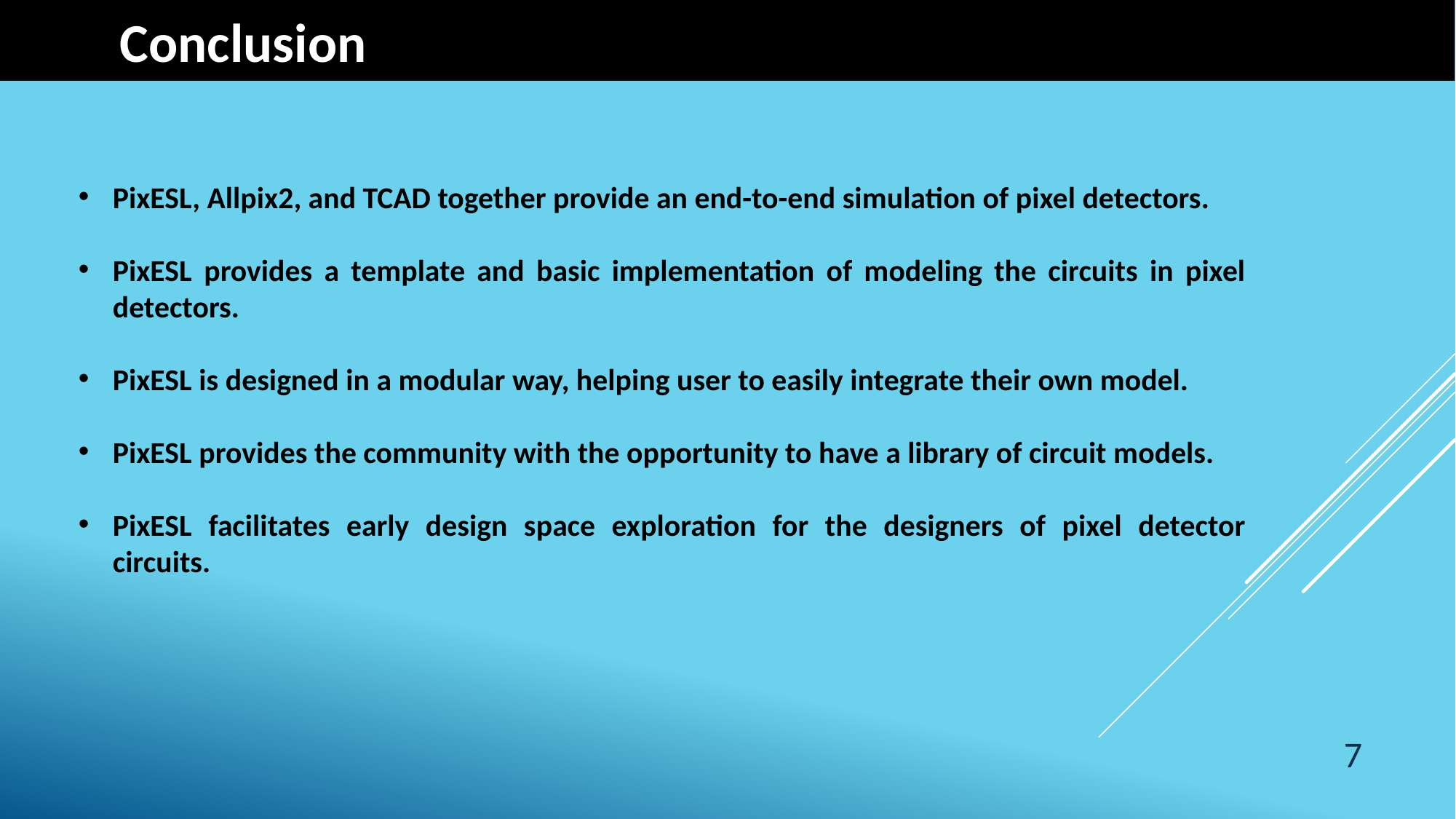

Conclusion
PixESL, Allpix2, and TCAD together provide an end-to-end simulation of pixel detectors.

PixESL provides a template and basic implementation of modeling the circuits in pixel detectors.

PixESL is designed in a modular way, helping user to easily integrate their own model.

PixESL provides the community with the opportunity to have a library of circuit models.

PixESL facilitates early design space exploration for the designers of pixel detector circuits.
7